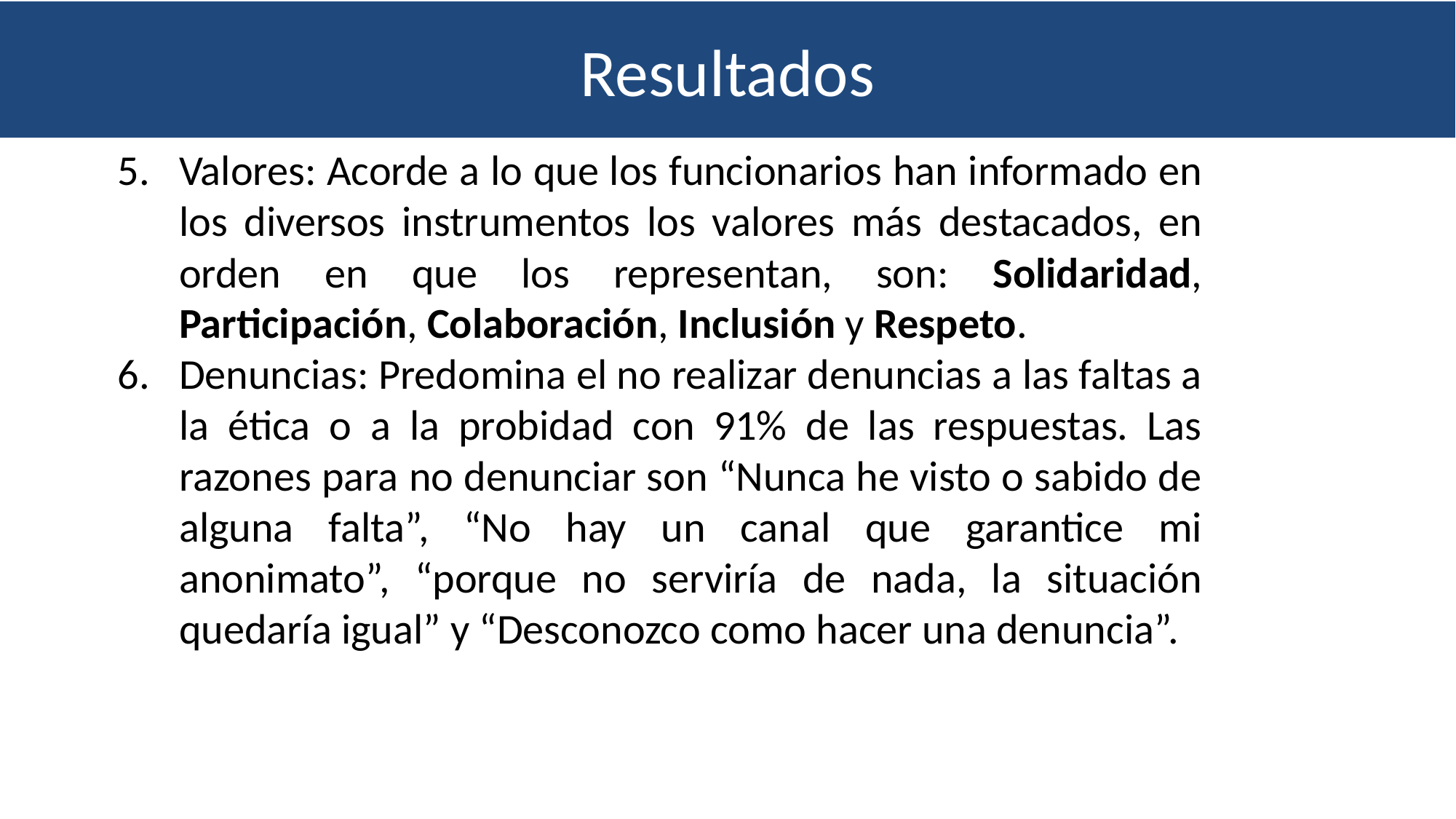

# Resultados
Valores: Acorde a lo que los funcionarios han informado en los diversos instrumentos los valores más destacados, en orden en que los representan, son: Solidaridad, Participación, Colaboración, Inclusión y Respeto.
Denuncias: Predomina el no realizar denuncias a las faltas a la ética o a la probidad con 91% de las respuestas. Las razones para no denunciar son “Nunca he visto o sabido de alguna falta”, “No hay un canal que garantice mi anonimato”, “porque no serviría de nada, la situación quedaría igual” y “Desconozco como hacer una denuncia”.